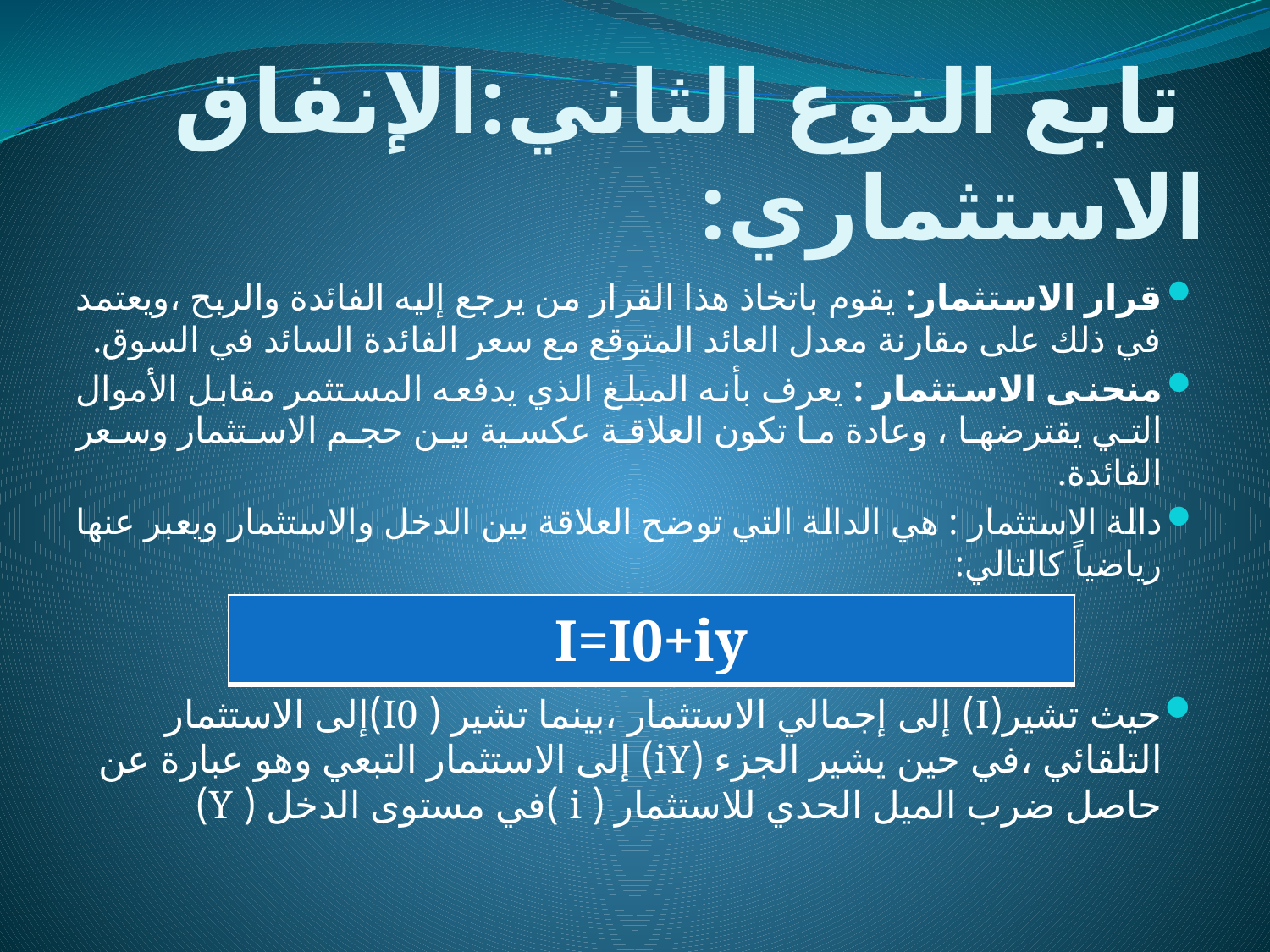

# تابع النوع الثاني:الإنفاق الاستثماري:
قرار الاستثمار: يقوم باتخاذ هذا القرار من يرجع إليه الفائدة والربح ،ويعتمد في ذلك على مقارنة معدل العائد المتوقع مع سعر الفائدة السائد في السوق.
منحنى الاستثمار : يعرف بأنه المبلغ الذي يدفعه المستثمر مقابل الأموال التي يقترضها ، وعادة ما تكون العلاقة عكسية بين حجم الاستثمار وسعر الفائدة.
دالة الاستثمار : هي الدالة التي توضح العلاقة بين الدخل والاستثمار ويعبر عنها رياضياً كالتالي:

حيث تشير(I) إلى إجمالي الاستثمار ،بينما تشير ( I0)إلى الاستثمار التلقائي ،في حين يشير الجزء (iY) إلى الاستثمار التبعي وهو عبارة عن حاصل ضرب الميل الحدي للاستثمار ( i )في مستوى الدخل ( Y)

| I=I0+iy |
| --- |